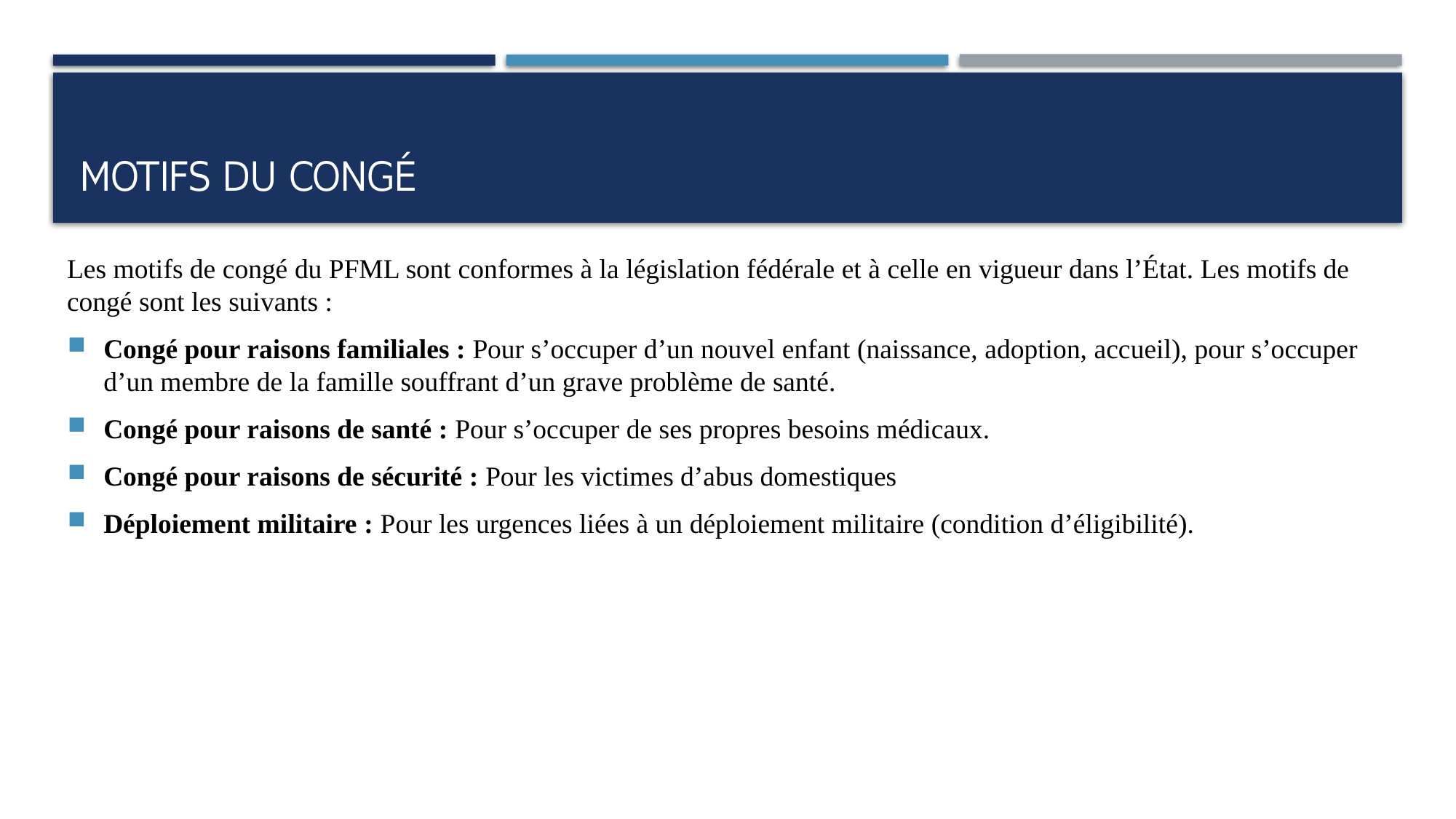

# Motifs du congé
Les motifs de congé du PFML sont conformes à la législation fédérale et à celle en vigueur dans l’État. Les motifs de congé sont les suivants :
Congé pour raisons familiales : Pour s’occuper d’un nouvel enfant (naissance, adoption, accueil), pour s’occuper d’un membre de la famille souffrant d’un grave problème de santé.
Congé pour raisons de santé : Pour s’occuper de ses propres besoins médicaux.
Congé pour raisons de sécurité : Pour les victimes d’abus domestiques
Déploiement militaire : Pour les urgences liées à un déploiement militaire (condition d’éligibilité).